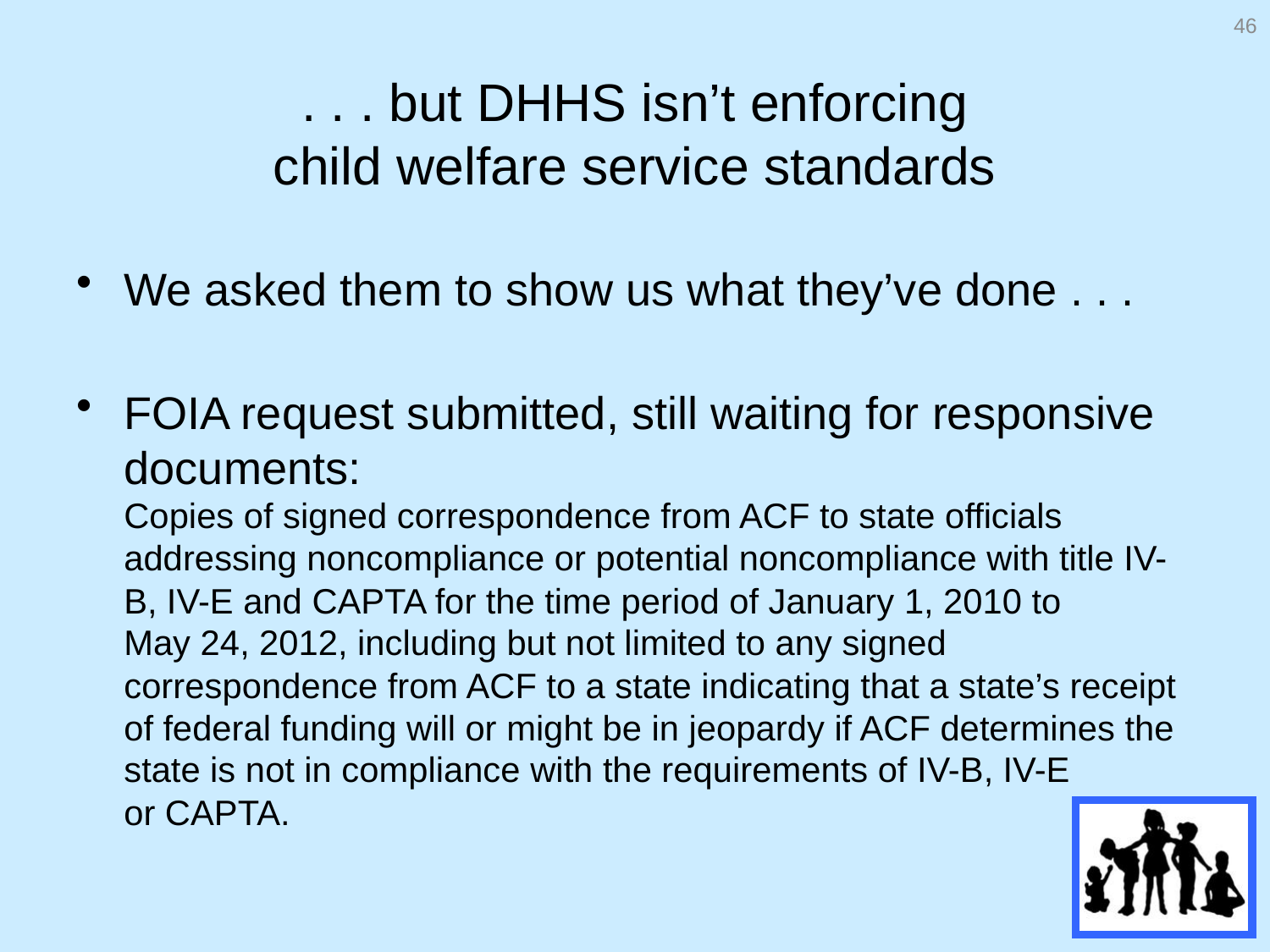

46
# . . . but DHHS isn’t enforcing child welfare service standards
We asked them to show us what they’ve done . . .
FOIA request submitted, still waiting for responsive documents:
Copies of signed correspondence from ACF to state officials addressing noncompliance or potential noncompliance with title IV-B, IV-E and CAPTA for the time period of January 1, 2010 to
May 24, 2012, including but not limited to any signed correspondence from ACF to a state indicating that a state’s receipt of federal funding will or might be in jeopardy if ACF determines the state is not in compliance with the requirements of IV-B, IV-E
or CAPTA.